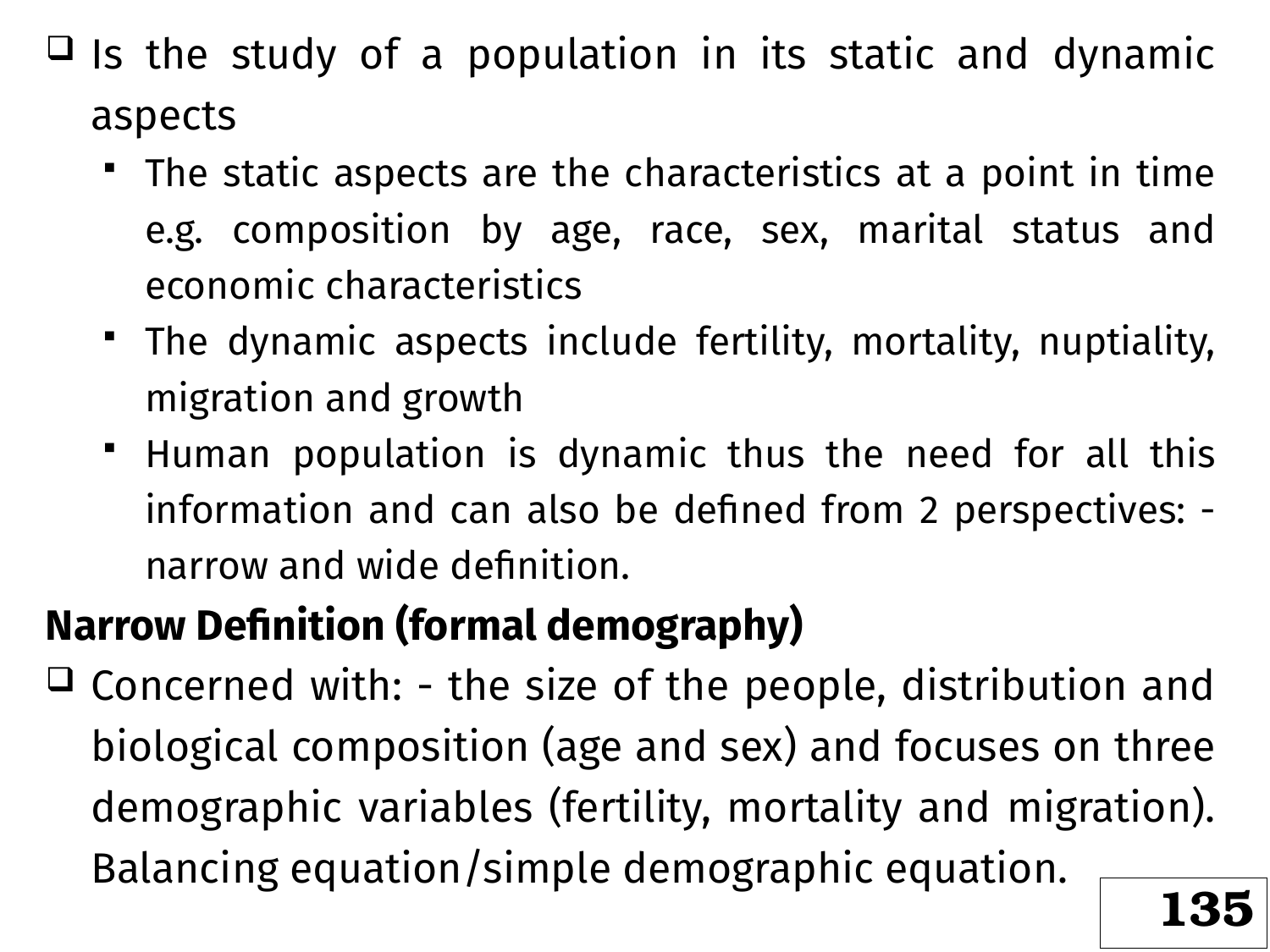

Is the study of a population in its static and dynamic aspects
The static aspects are the characteristics at a point in time e.g. composition by age, race, sex, marital status and economic characteristics
The dynamic aspects include fertility, mortality, nuptiality, migration and growth
Human population is dynamic thus the need for all this information and can also be defined from 2 perspectives: - narrow and wide definition.
Narrow Definition (formal demography)
Concerned with: - the size of the people, distribution and biological composition (age and sex) and focuses on three demographic variables (fertility, mortality and migration). 	Balancing equation/simple demographic equation.

135